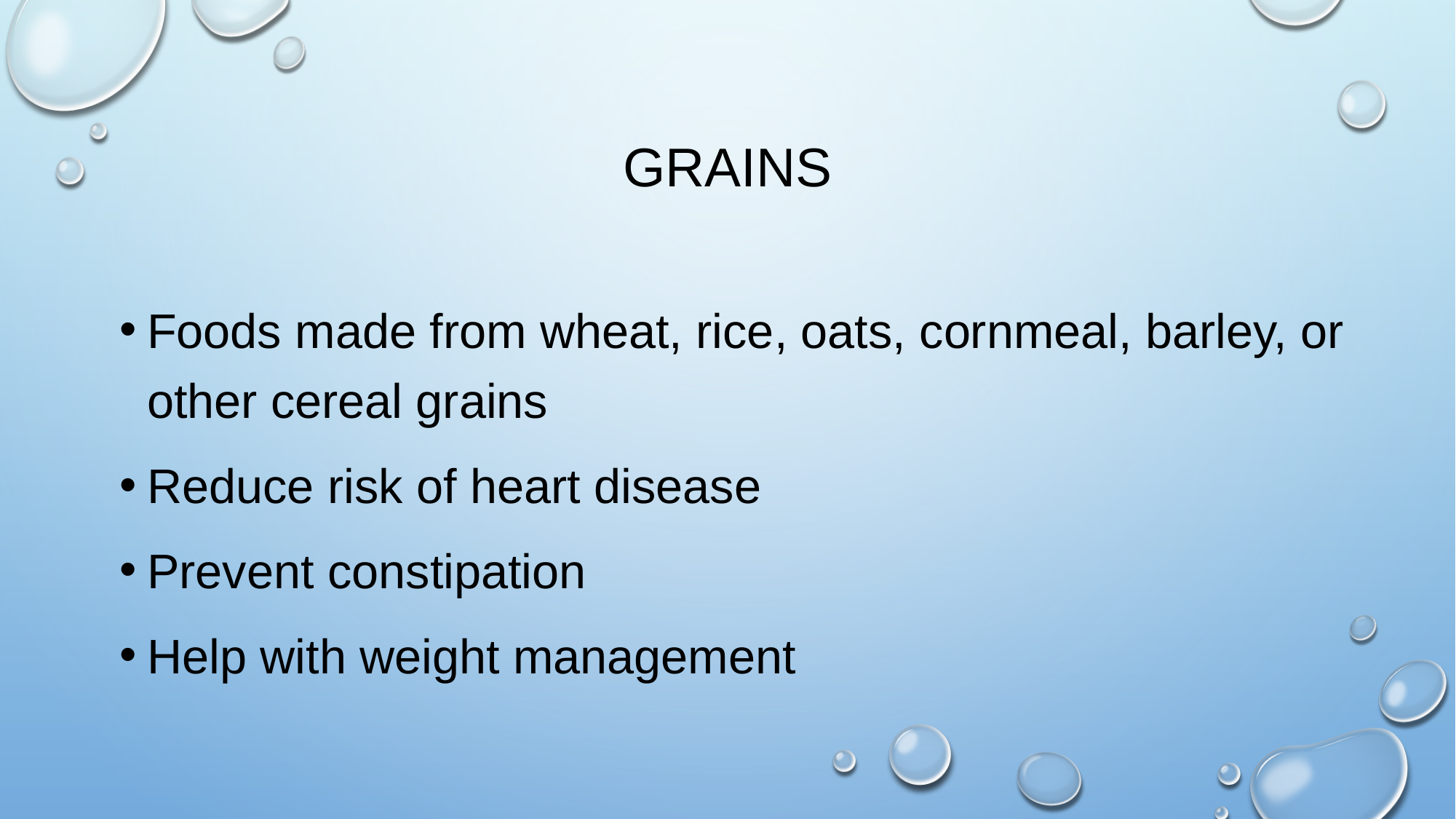

# Grains
Foods made from wheat, rice, oats, cornmeal, barley, or other cereal grains
Reduce risk of heart disease
Prevent constipation
Help with weight management